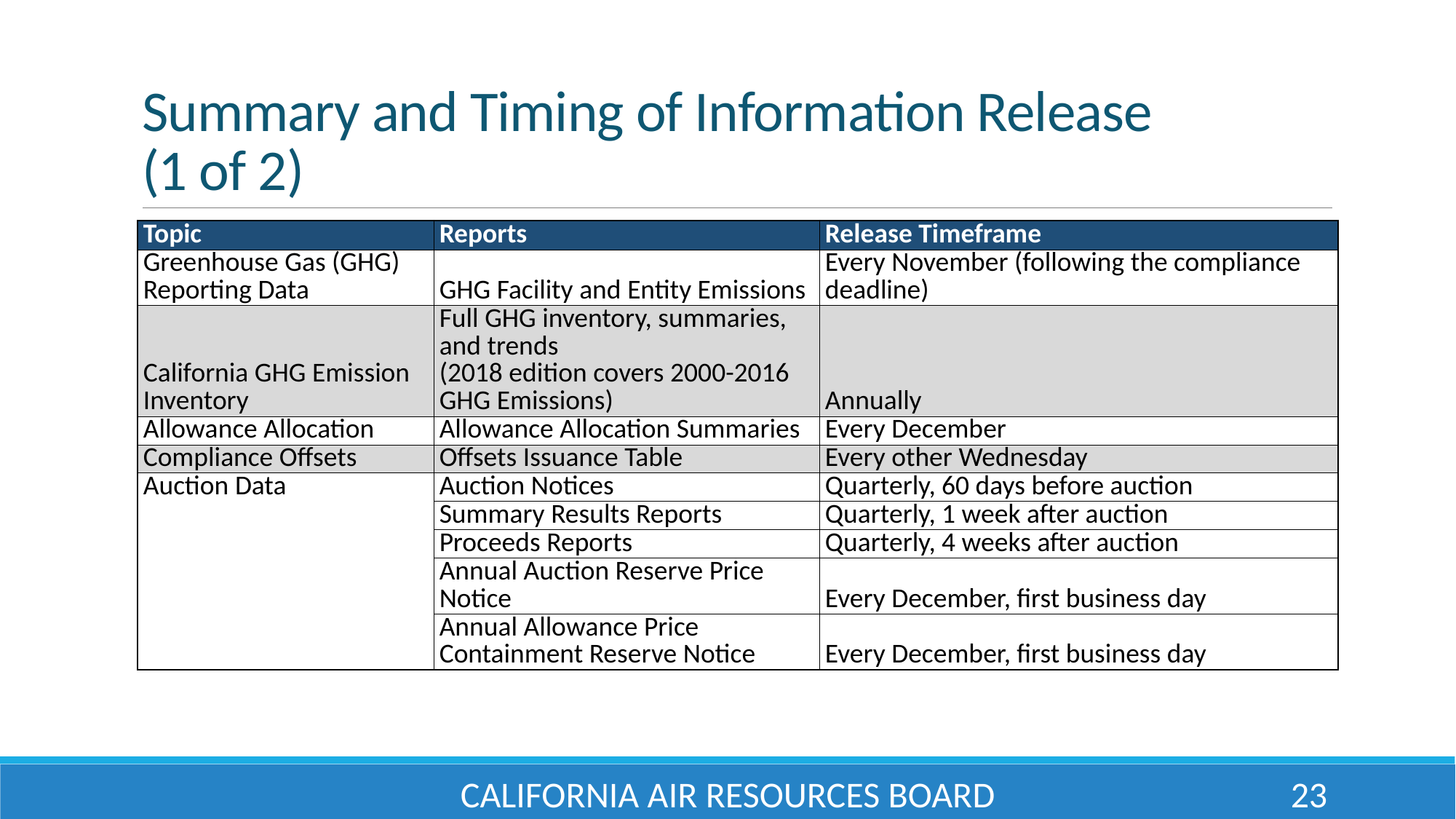

# Summary and Timing of Information Release (1 of 2)
| Topic | Reports | Release Timeframe |
| --- | --- | --- |
| Greenhouse Gas (GHG) Reporting Data | GHG Facility and Entity Emissions | Every November (following the compliance deadline) |
| California GHG Emission Inventory | Full GHG inventory, summaries, and trends (2018 edition covers 2000-2016 GHG Emissions) | Annually |
| Allowance Allocation | Allowance Allocation Summaries | Every December |
| Compliance Offsets | Offsets Issuance Table | Every other Wednesday |
| Auction Data | Auction Notices | Quarterly, 60 days before auction |
|  | Summary Results Reports | Quarterly, 1 week after auction |
|  | Proceeds Reports | Quarterly, 4 weeks after auction |
|  | Annual Auction Reserve Price Notice | Every December, first business day |
|  | Annual Allowance Price Containment Reserve Notice | Every December, first business day |
California Air Resources Board
23